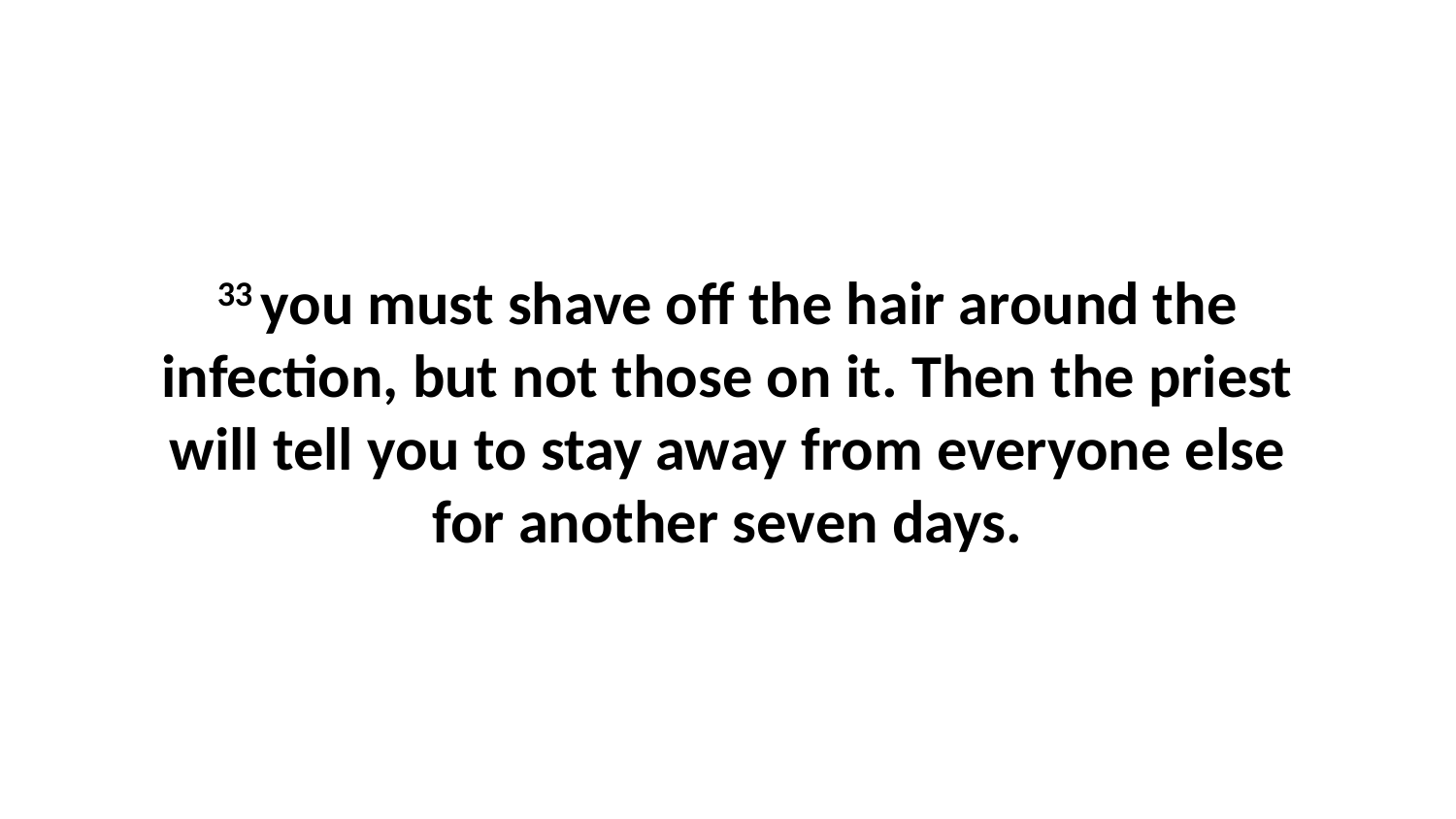

33 you must shave off the hair around the infection, but not those on it. Then the priest will tell you to stay away from everyone else for another seven days.